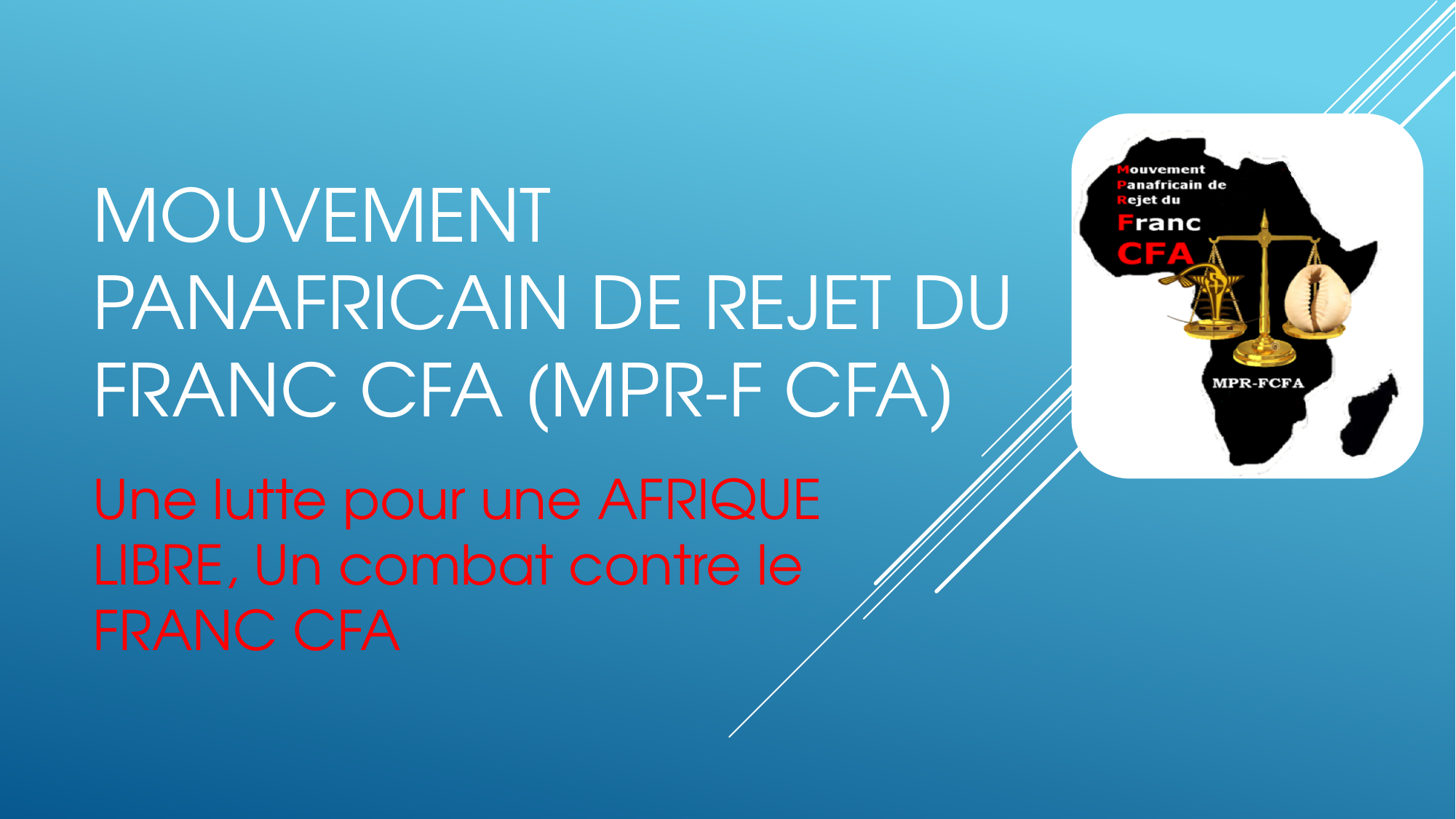

# Mouvement panafricain de rejet du franc CFA (MPR-F CFA)

Une lutte pour une AFRIQUE LIBRE, Un combat contre le FRANC CFA